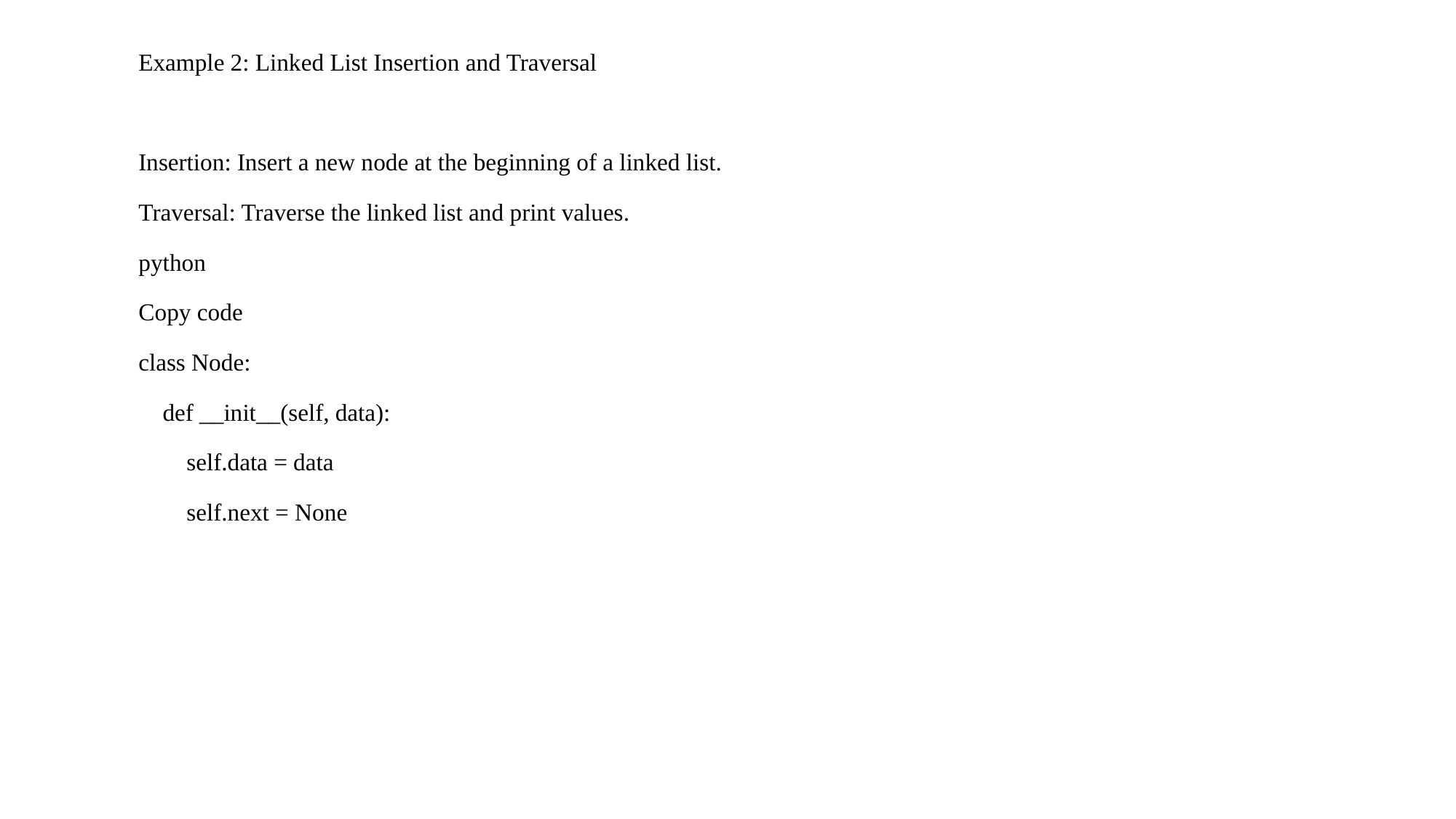

Example 2: Linked List Insertion and Traversal

Insertion: Insert a new node at the beginning of a linked list.
Traversal: Traverse the linked list and print values.
python
Copy code
class Node:
    def __init__(self, data):
        self.data = data
        self.next = None